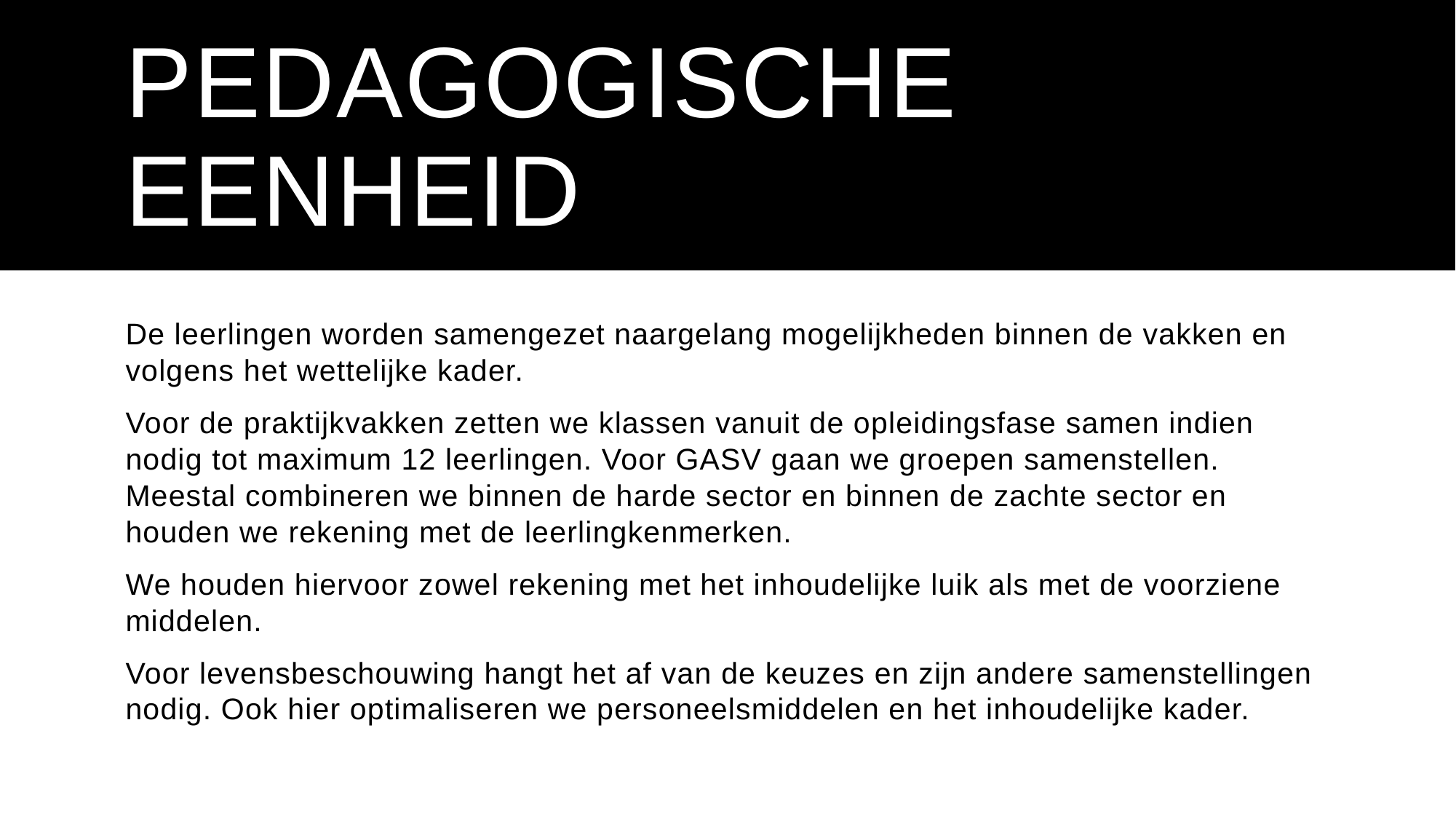

# Pedagogische eenheid
De leerlingen worden samengezet naargelang mogelijkheden binnen de vakken en volgens het wettelijke kader.
Voor de praktijkvakken zetten we klassen vanuit de opleidingsfase samen indien nodig tot maximum 12 leerlingen. Voor GASV gaan we groepen samenstellen. Meestal combineren we binnen de harde sector en binnen de zachte sector en houden we rekening met de leerlingkenmerken.
We houden hiervoor zowel rekening met het inhoudelijke luik als met de voorziene middelen.
Voor levensbeschouwing hangt het af van de keuzes en zijn andere samenstellingen nodig. Ook hier optimaliseren we personeelsmiddelen en het inhoudelijke kader.